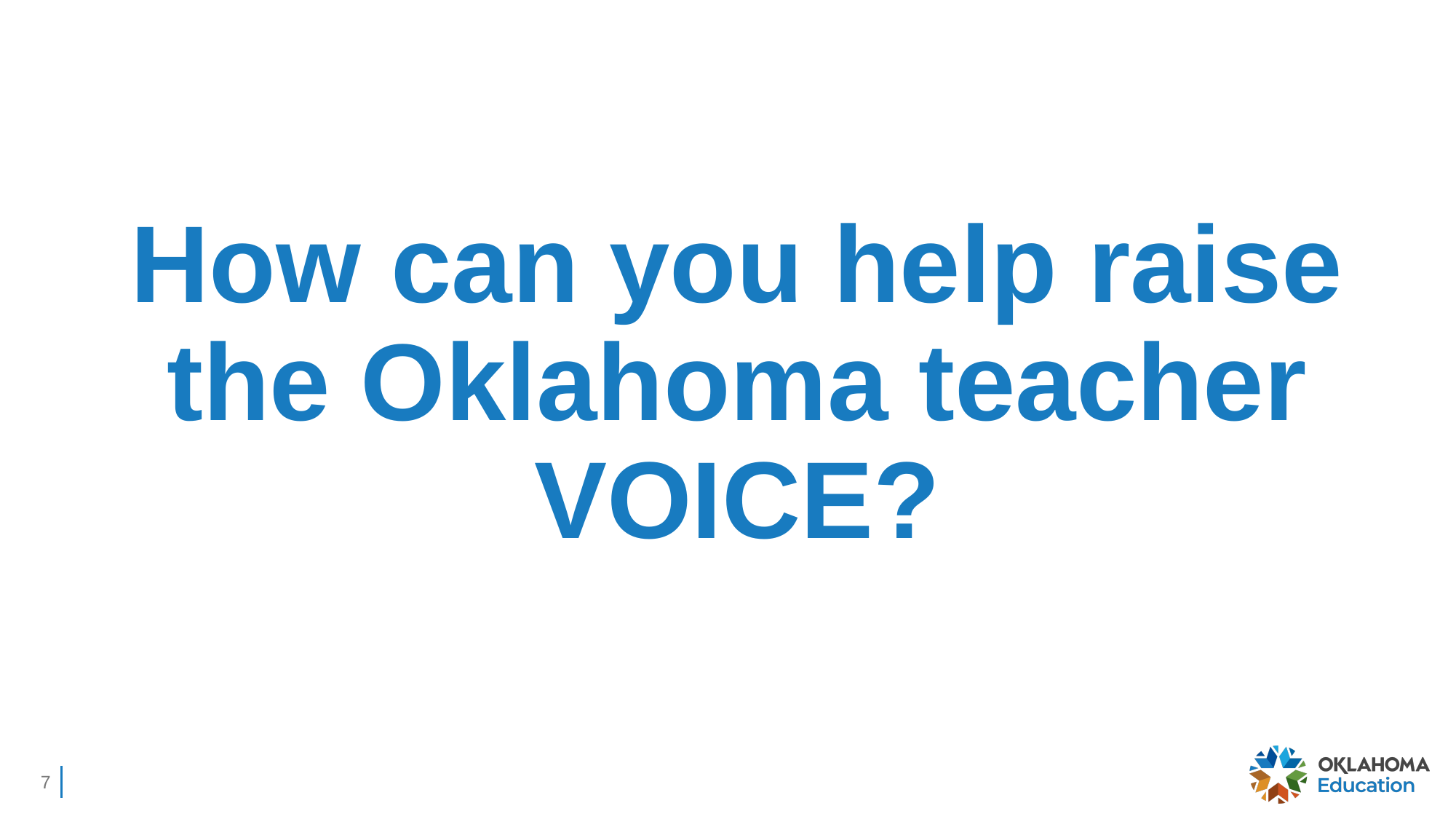

# How can you help raise the Oklahoma teacher VOICE?
7